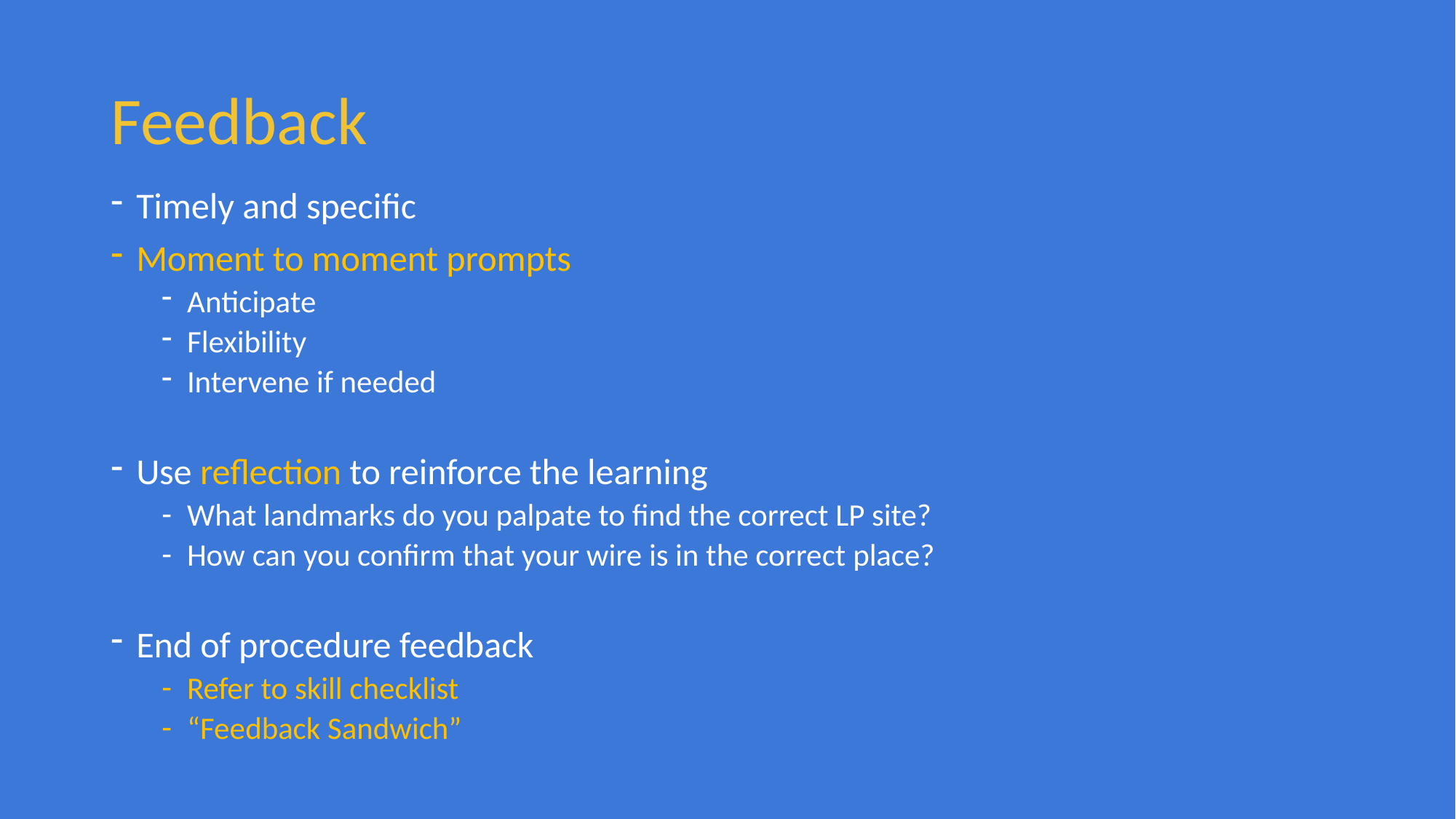

# Feedback
Timely and specific
Moment to moment prompts
Anticipate
Flexibility
Intervene if needed

Use reflection to reinforce the learning
What landmarks do you palpate to find the correct LP site?
How can you confirm that your wire is in the correct place?

End of procedure feedback
Refer to skill checklist
“Feedback Sandwich”